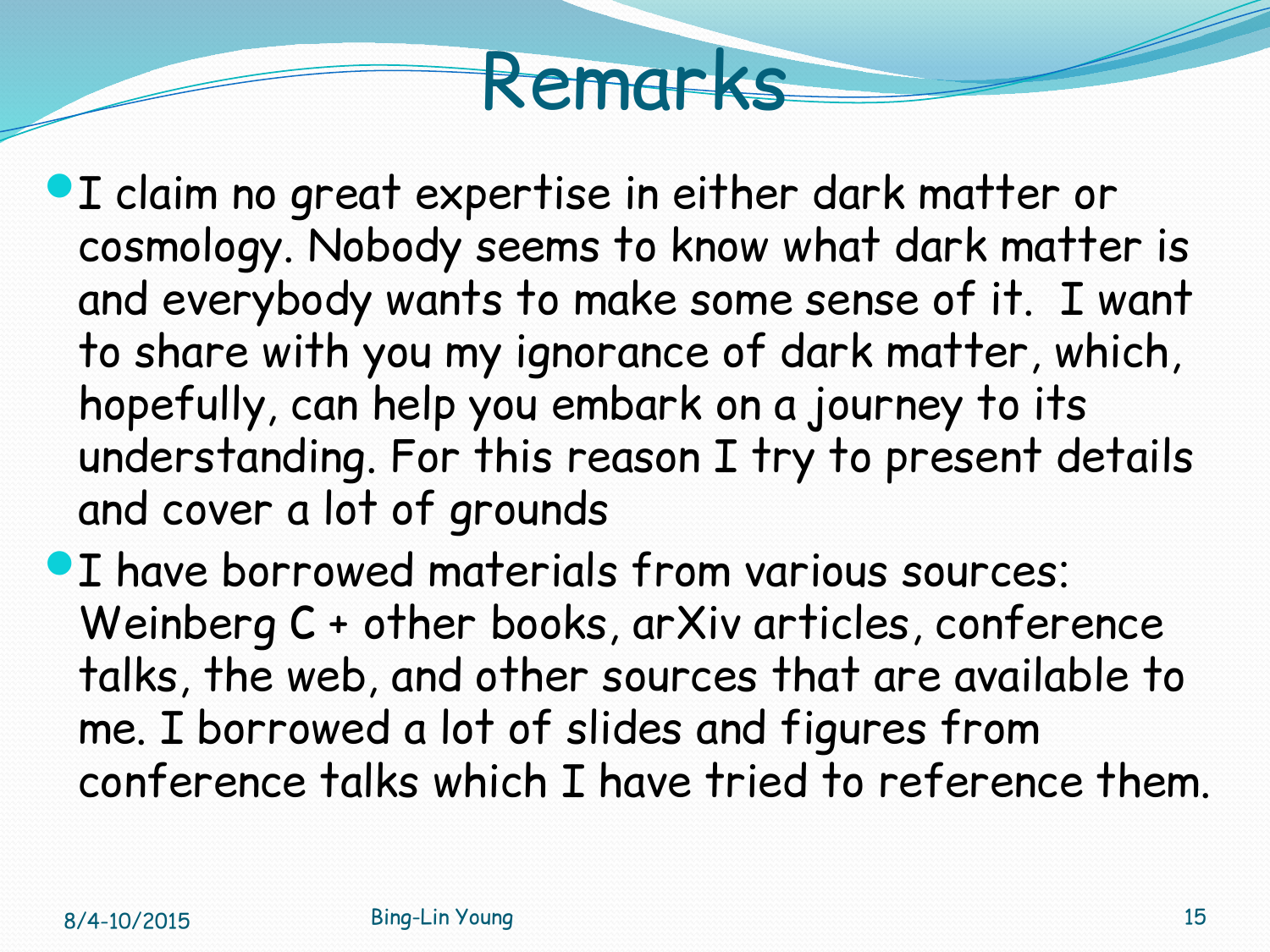

# Remarks
I claim no great expertise in either dark matter or cosmology. Nobody seems to know what dark matter is and everybody wants to make some sense of it.  I want to share with you my ignorance of dark matter, which, hopefully, can help you embark on a journey to its understanding. For this reason I try to present details and cover a lot of grounds
I have borrowed materials from various sources:  Weinberg C + other books, arXiv articles, conference talks, the web, and other sources that are available to me. I borrowed a lot of slides and figures from conference talks which I have tried to reference them.
8/4-10/2015
Bing-Lin Young
15